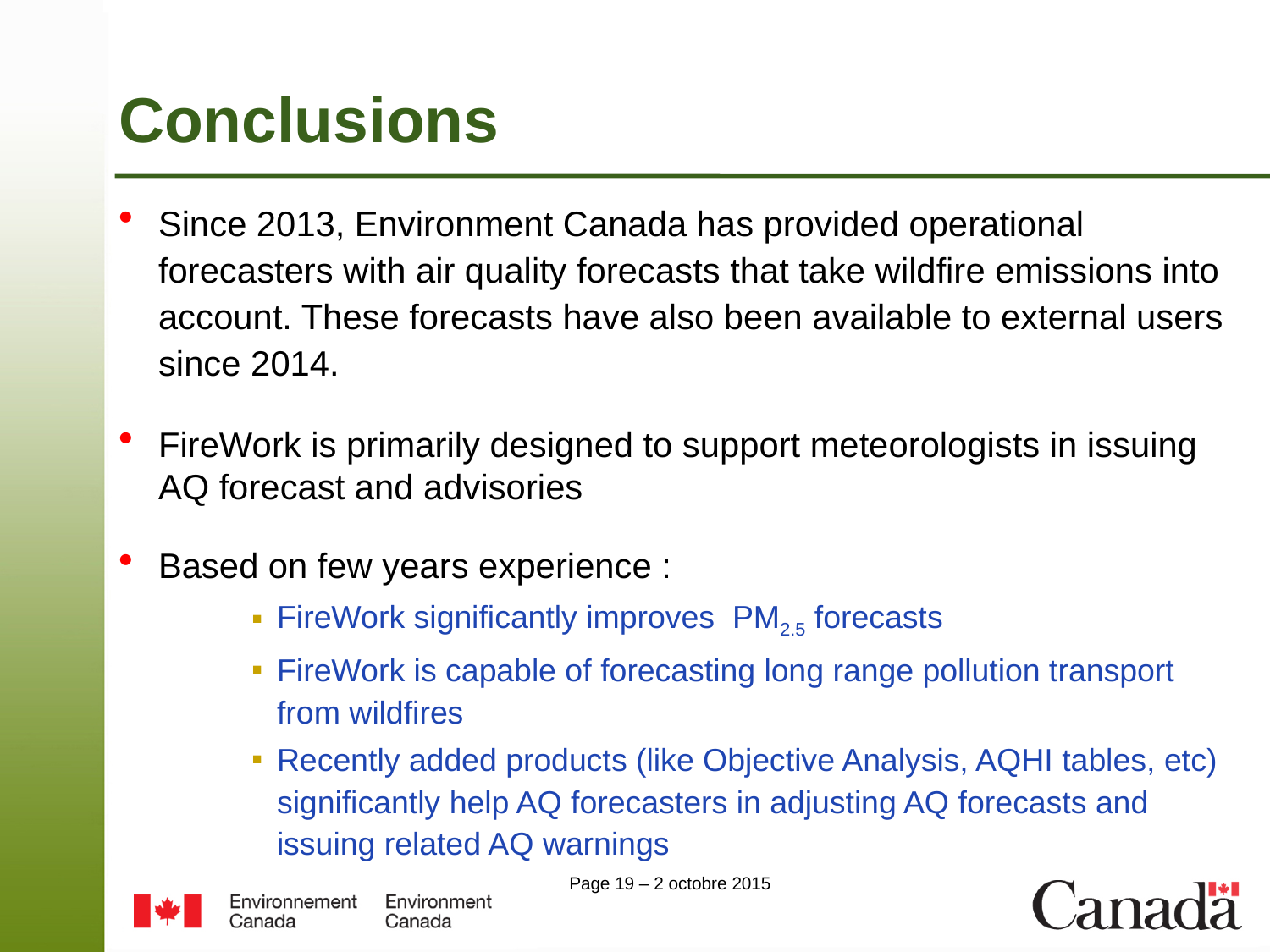

# Conclusions
Since 2013, Environment Canada has provided operational forecasters with air quality forecasts that take wildfire emissions into account. These forecasts have also been available to external users since 2014.

FireWork is primarily designed to support meteorologists in issuing AQ forecast and advisories

Based on few years experience :
FireWork significantly improves  PM2.5 forecasts
FireWork is capable of forecasting long range pollution transport from wildfires
Recently added products (like Objective Analysis, AQHI tables, etc) significantly help AQ forecasters in adjusting AQ forecasts and issuing related AQ warnings